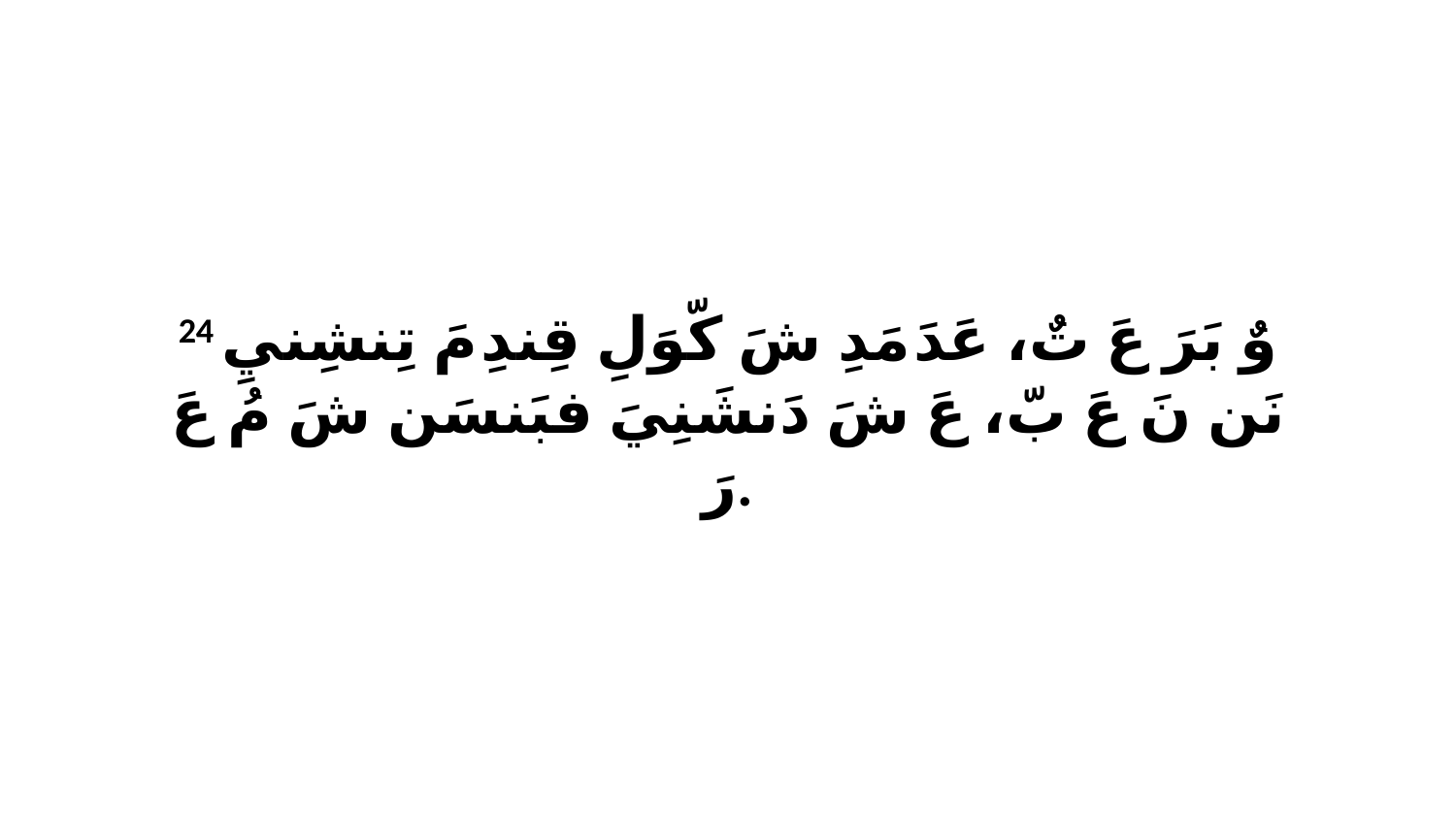

24 وٌ بَرَ عَ تٌ، عَدَ مَدِ شَ كّوَلِ قِندِ مَ تِنشِنيِ نَن نَ عَ بّ، عَ شَ دَنشَنِيَ فبَنسَن شَ مُ عَ رَ.